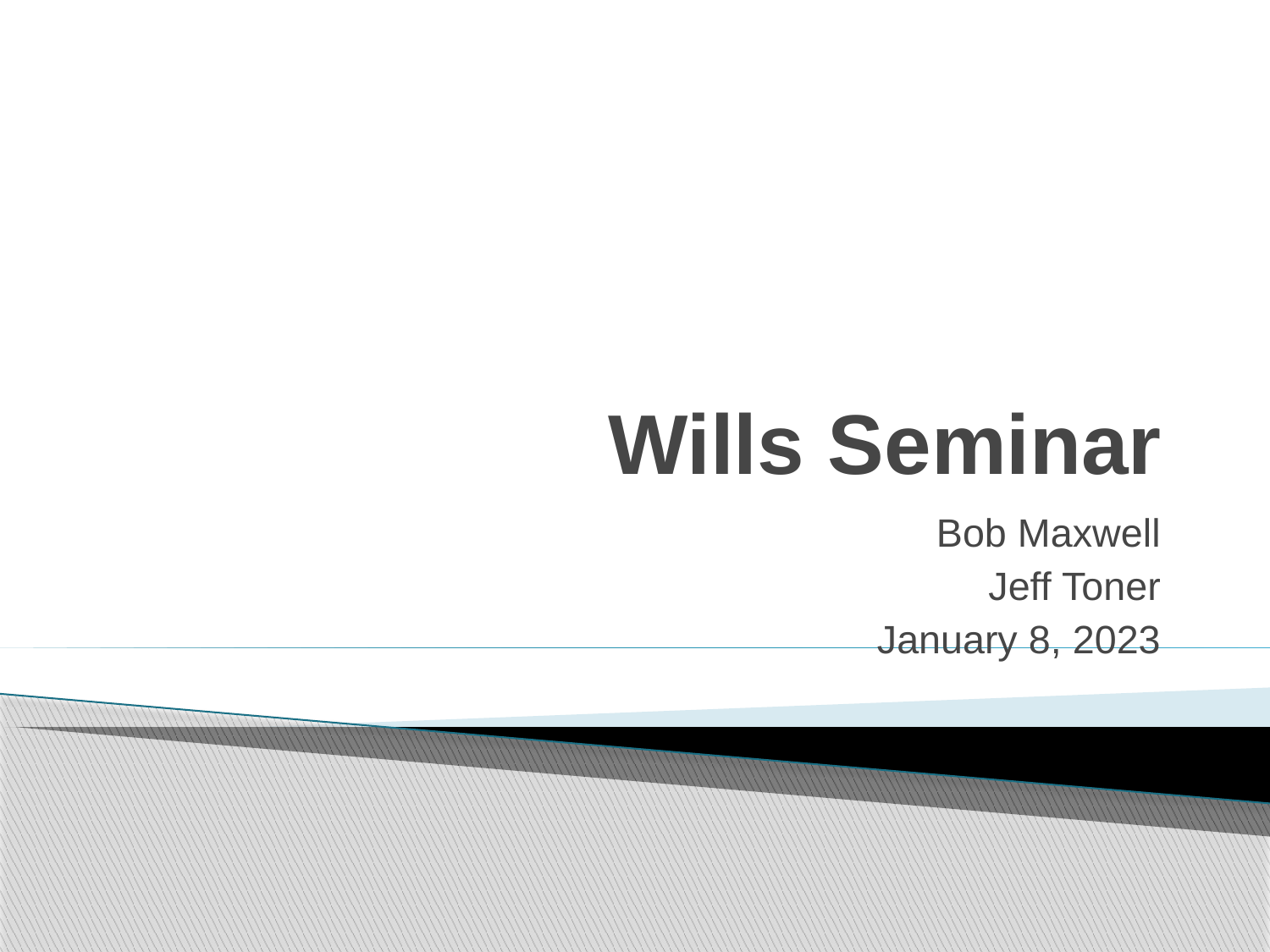

# Wills Seminar
Bob Maxwell
Jeff Toner
January 8, 2023